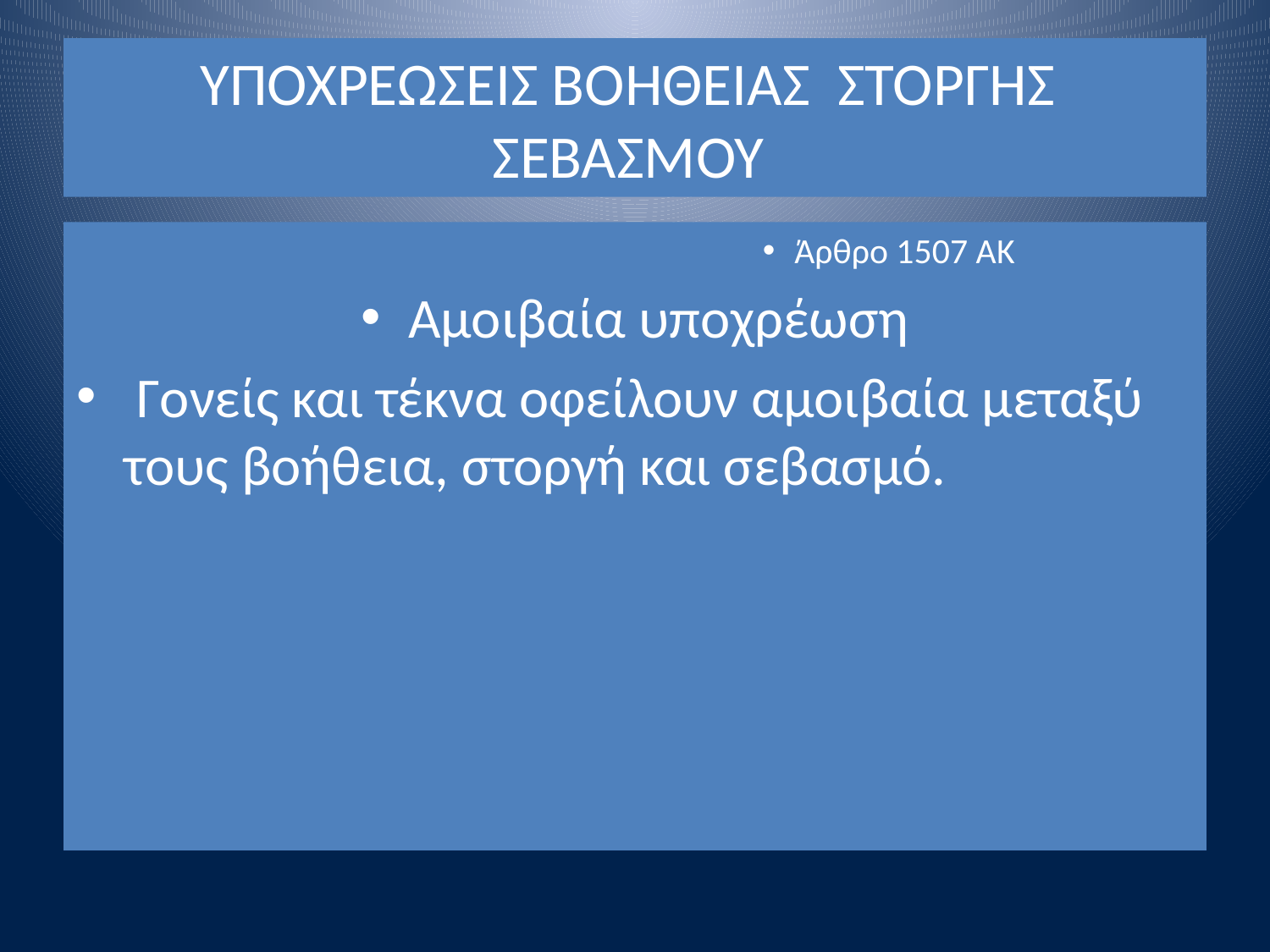

# ΥΠΟΧΡΕΩΣΕΙΣ ΒΟΗΘΕΙΑΣ  ΣΤΟΡΓΗΣ  ΣΕΒΑΣΜΟΥ
Άρθρο 1507 ΑΚ
Αμοιβαία υποχρέωση
 Γονείς και τέκνα οφείλουν αμοιβαία μεταξύ τους βοήθεια, στοργή και σεβασμό.